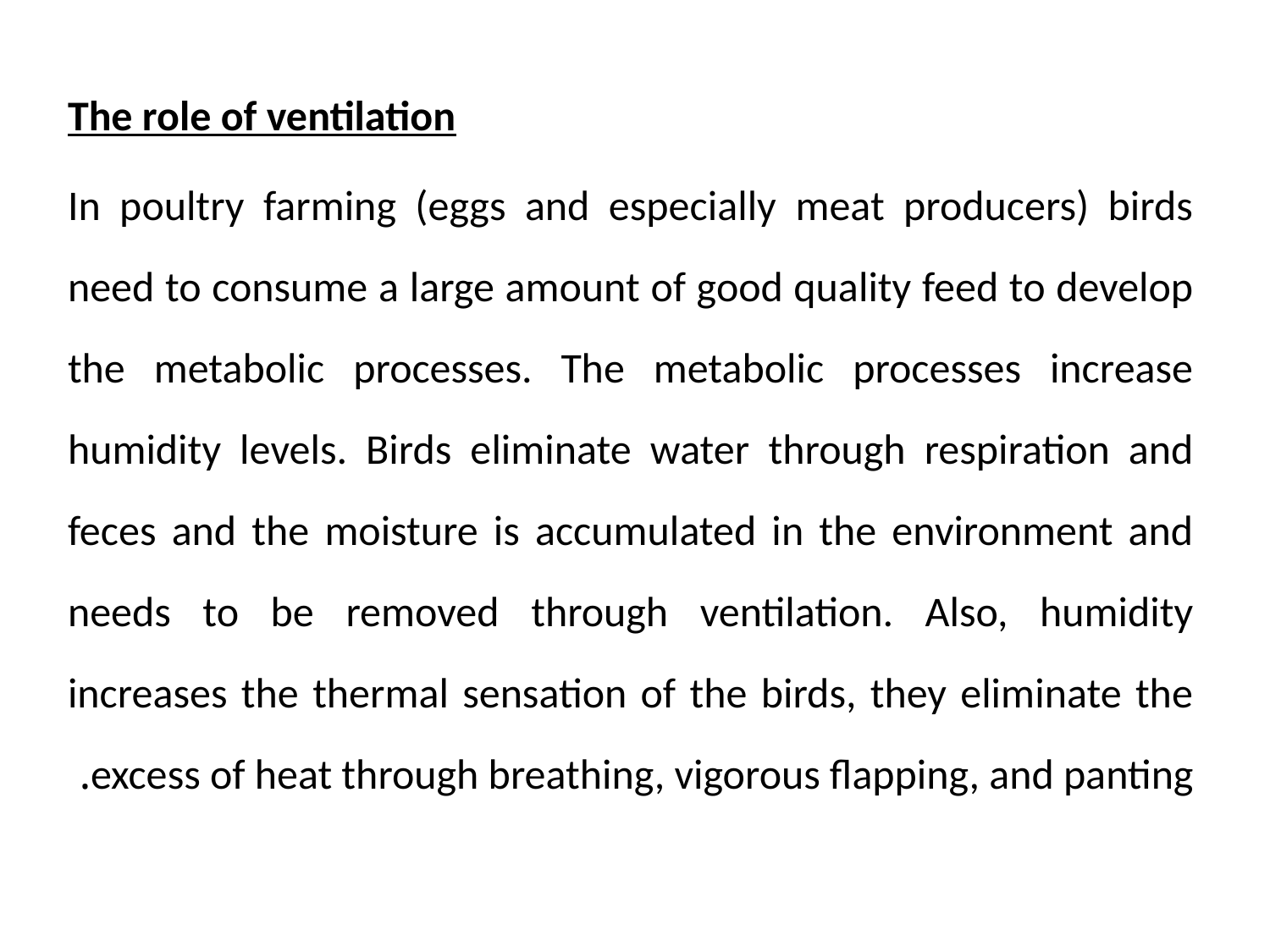

The role of ventilation
In poultry farming (eggs and especially meat producers) birds need to consume a large amount of good quality feed to develop the metabolic processes. The metabolic processes increase humidity levels. Birds eliminate water through respiration and feces and the moisture is accumulated in the environment and needs to be removed through ventilation. Also, humidity increases the thermal sensation of the birds, they eliminate the excess of heat through breathing, vigorous flapping, and panting.